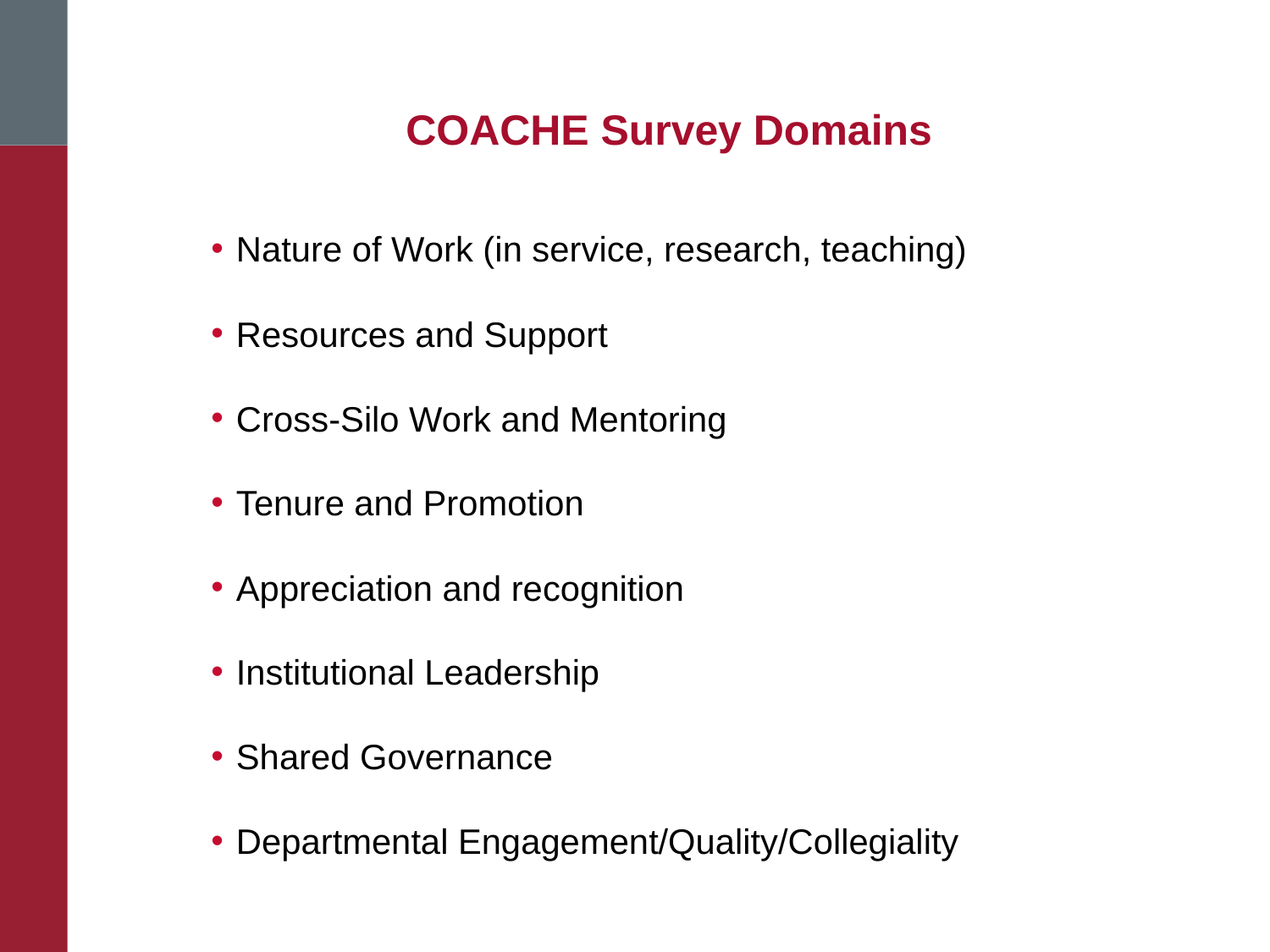

# COACHE Survey Domains
Nature of Work (in service, research, teaching)
Resources and Support
Cross-Silo Work and Mentoring
Tenure and Promotion
Appreciation and recognition
Institutional Leadership
Shared Governance
Departmental Engagement/Quality/Collegiality